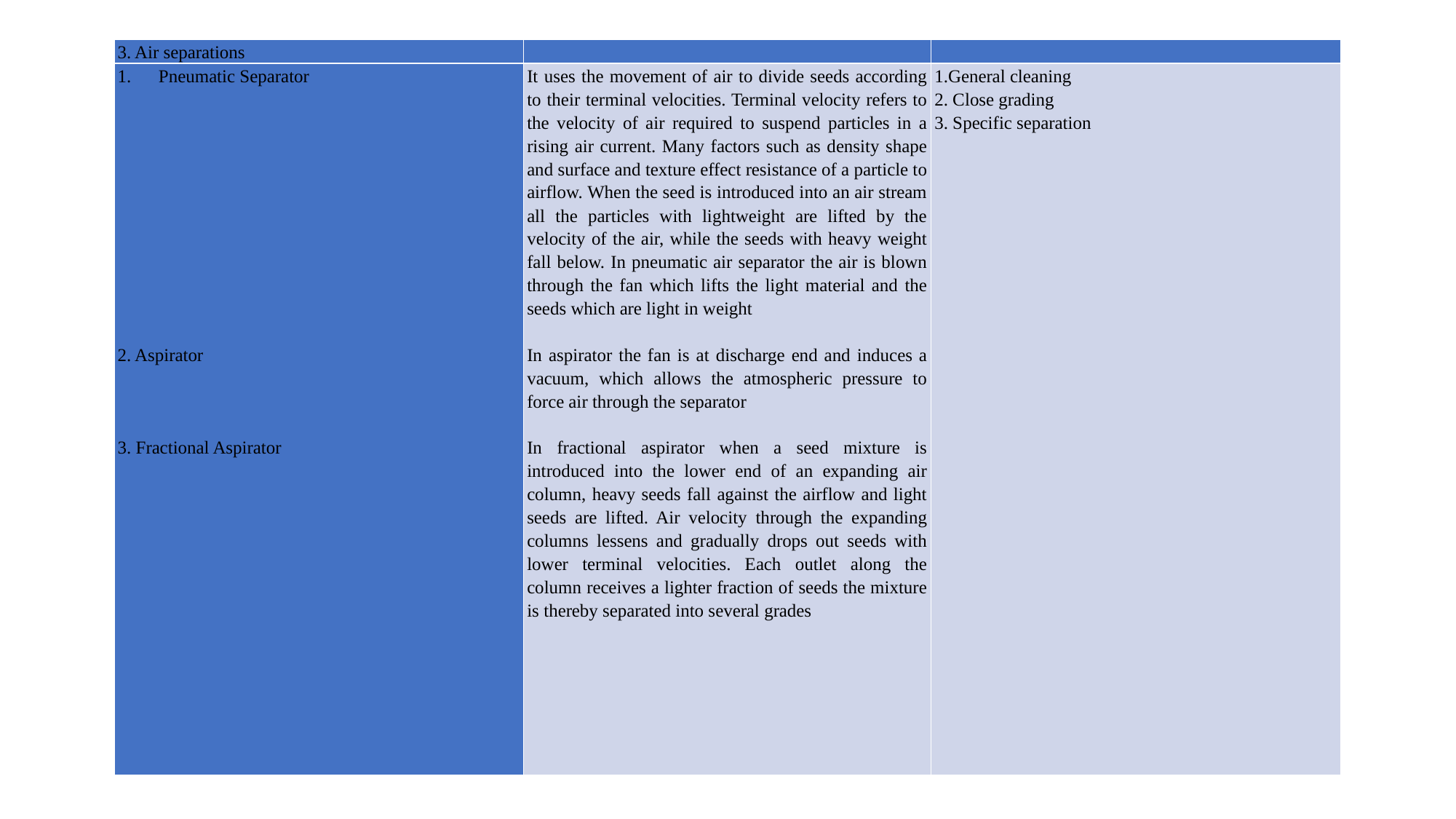

| 3. Air separations |  |  |
| --- | --- | --- |
| Pneumatic Separator 2. Aspirator       3. Fractional Aspirator | It uses the movement of air to divide seeds according to their terminal velocities. Terminal velocity refers to the velocity of air required to suspend particles in a rising air current. Many factors such as density shape and surface and texture effect resistance of a particle to airflow. When the seed is introduced into an air stream all the particles with lightweight are lifted by the velocity of the air, while the seeds with heavy weight fall below. In pneumatic air separator the air is blown through the fan which lifts the light material and the seeds which are light in weight In aspirator the fan is at discharge end and induces a vacuum, which allows the atmospheric pressure to force air through the separator   In fractional aspirator when a seed mixture is introduced into the lower end of an expanding air column, heavy seeds fall against the airflow and light seeds are lifted. Air velocity through the expanding columns lessens and gradually drops out seeds with lower terminal velocities. Each outlet along the column receives a lighter fraction of seeds the mixture is thereby separated into several grades | 1.General cleaning 2. Close grading 3. Specific separation |